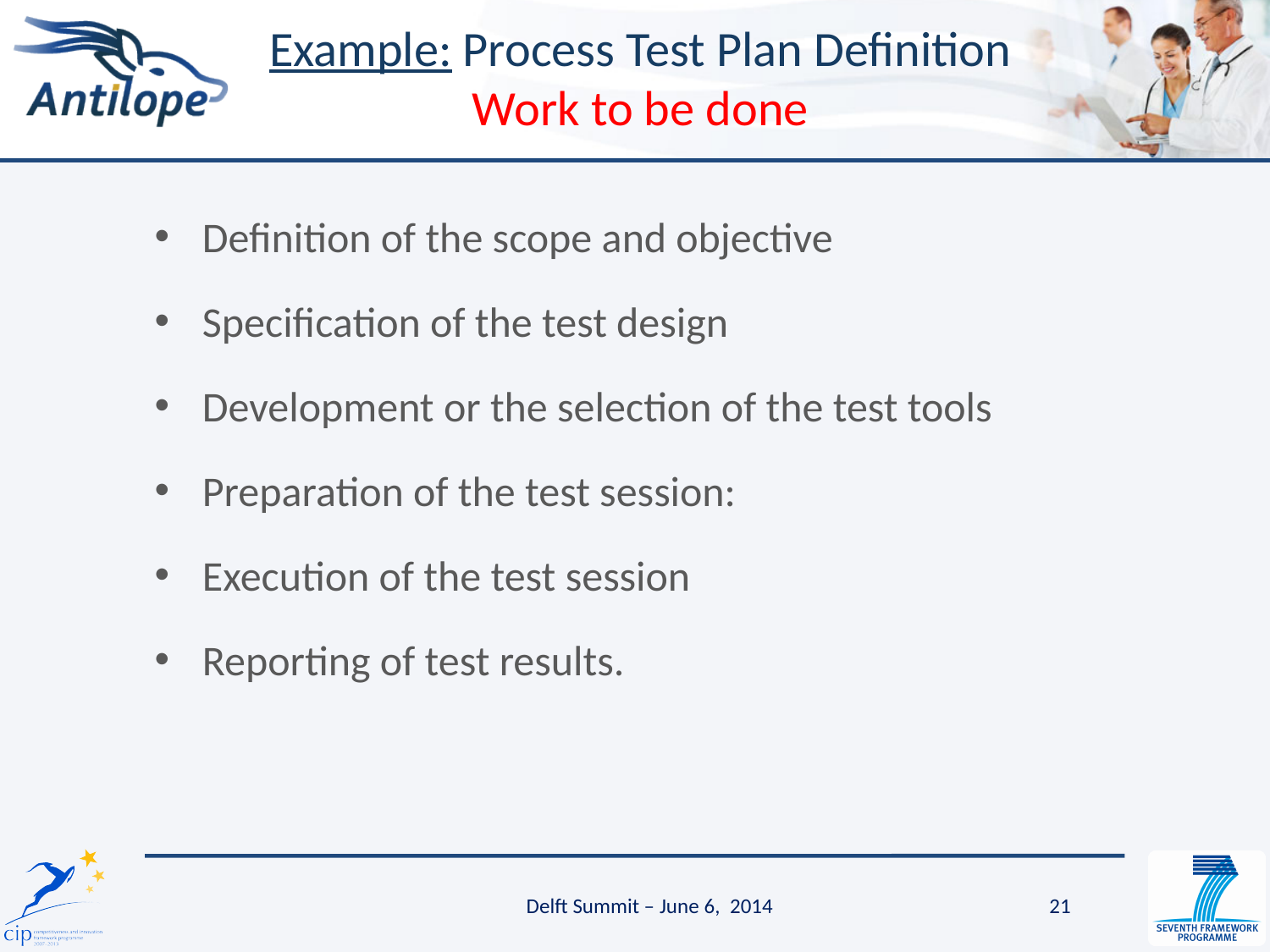

# Example: Process Test Plan Definition Work to be done
Definition of the scope and objective
Specification of the test design
Development or the selection of the test tools
Preparation of the test session:
Execution of the test session
Reporting of test results.

Delft Summit – June 6,  2014
21